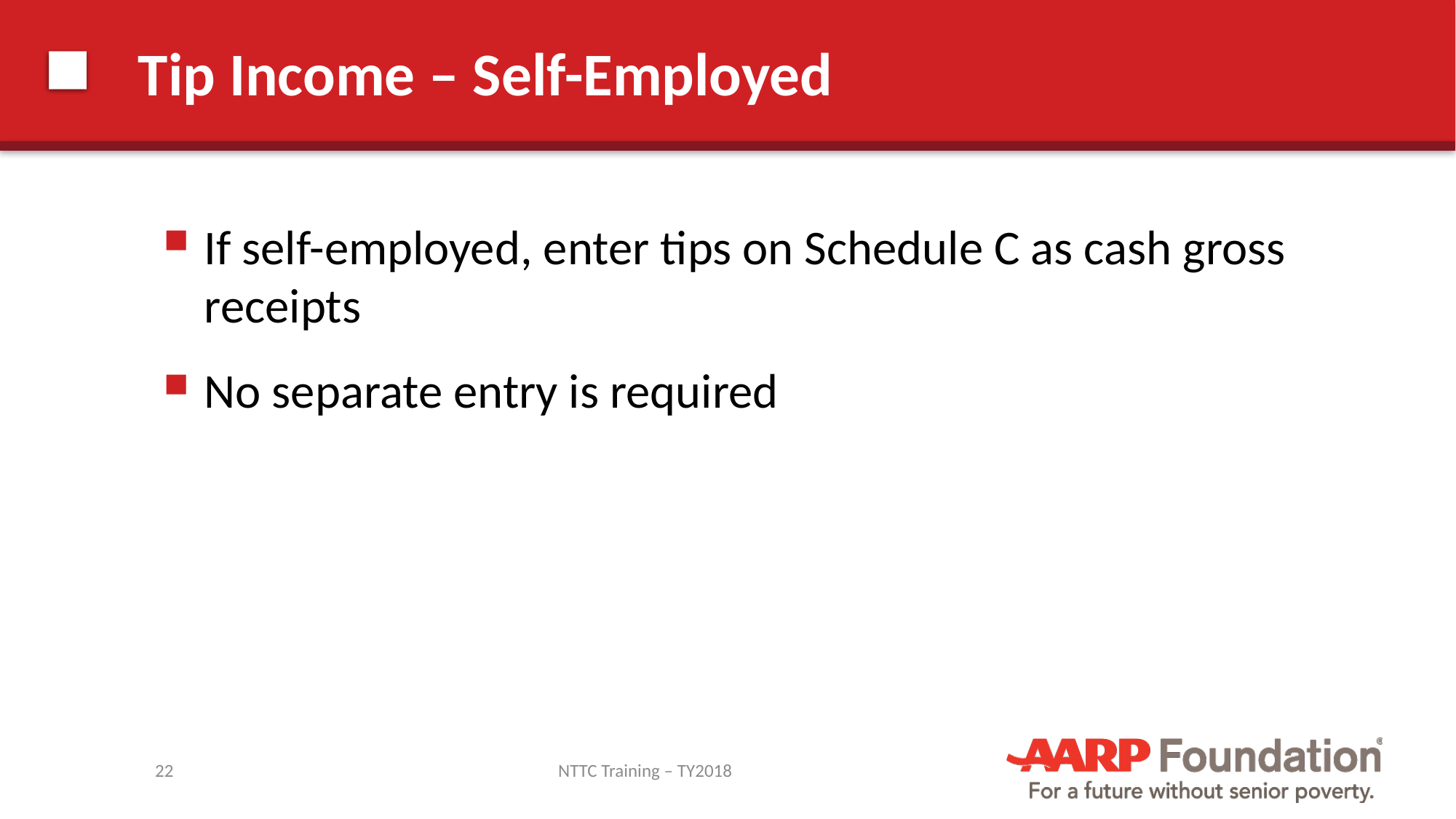

# Tip Income – Self-Employed
If self-employed, enter tips on Schedule C as cash gross receipts
No separate entry is required
22
NTTC Training – TY2018